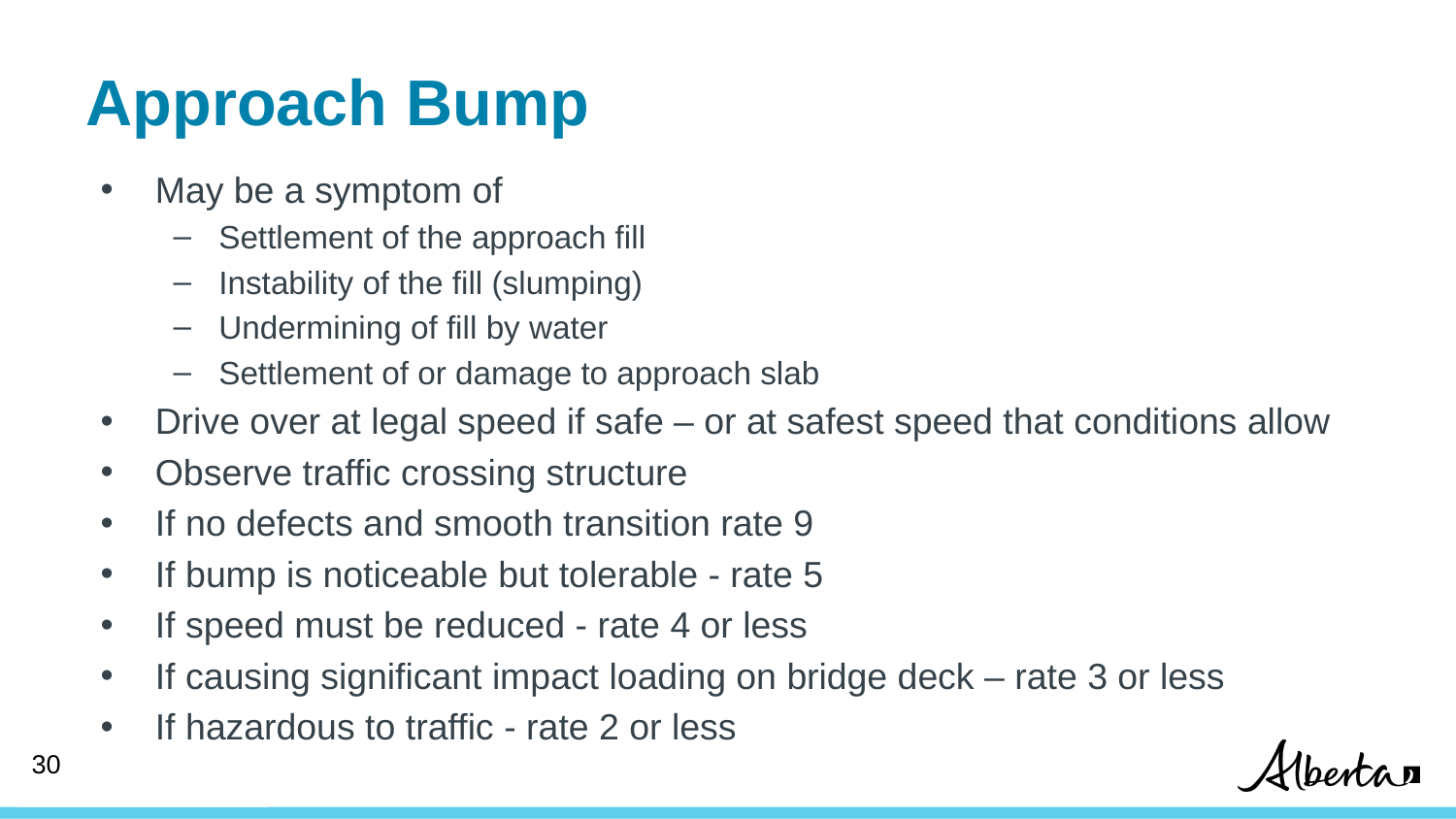

# Approach Bump
May be a symptom of
Settlement of the approach fill
Instability of the fill (slumping)
Undermining of fill by water
Settlement of or damage to approach slab
Drive over at legal speed if safe – or at safest speed that conditions allow
Observe traffic crossing structure
If no defects and smooth transition rate 9
If bump is noticeable but tolerable - rate 5
If speed must be reduced - rate 4 or less
If causing significant impact loading on bridge deck – rate 3 or less
If hazardous to traffic - rate 2 or less
30